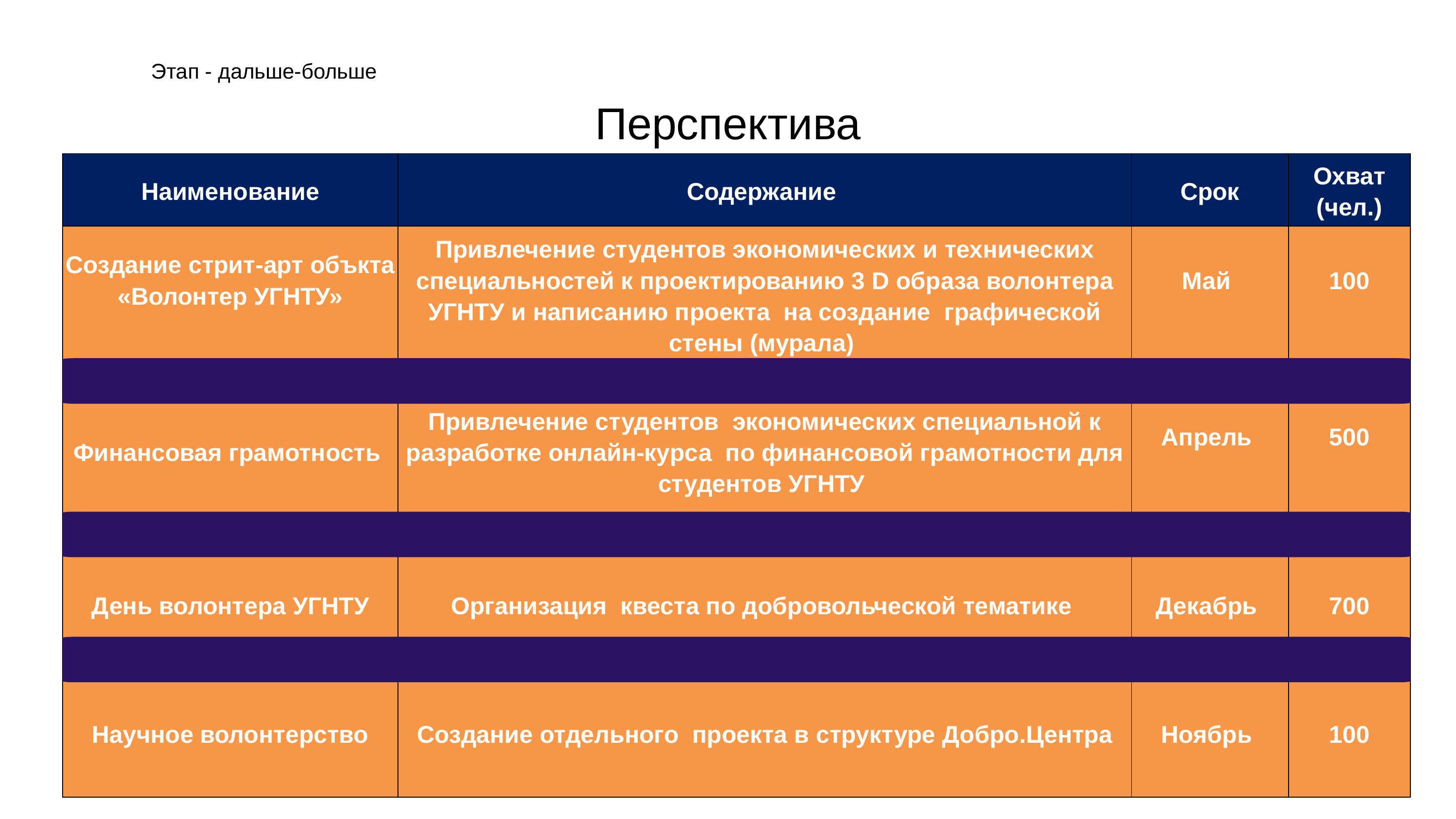

Этап - дальше-больше
Перспектива
| Наименование | Содержание | Срок | Охват (чел.) |
| --- | --- | --- | --- |
| Создание стрит-арт объкта «Волонтер УГНТУ» | Привлечение студентов экономических и технических специальностей к проектированию 3 D образа волонтера УГНТУ и написанию проекта на создание графической стены (мурала) | Май | 100 |
| Финансовая грамотность | Привлечение студентов экономических специальной к разработке онлайн-курса по финансовой грамотности для студентов УГНТУ | Апрель | 500 |
| День волонтера УГНТУ | Организация квеста по добровольческой тематике | Декабрь | 700 |
| Научное волонтерство | Создание отдельного проекта в структуре Добро.Центра | Ноябрь | 100 |